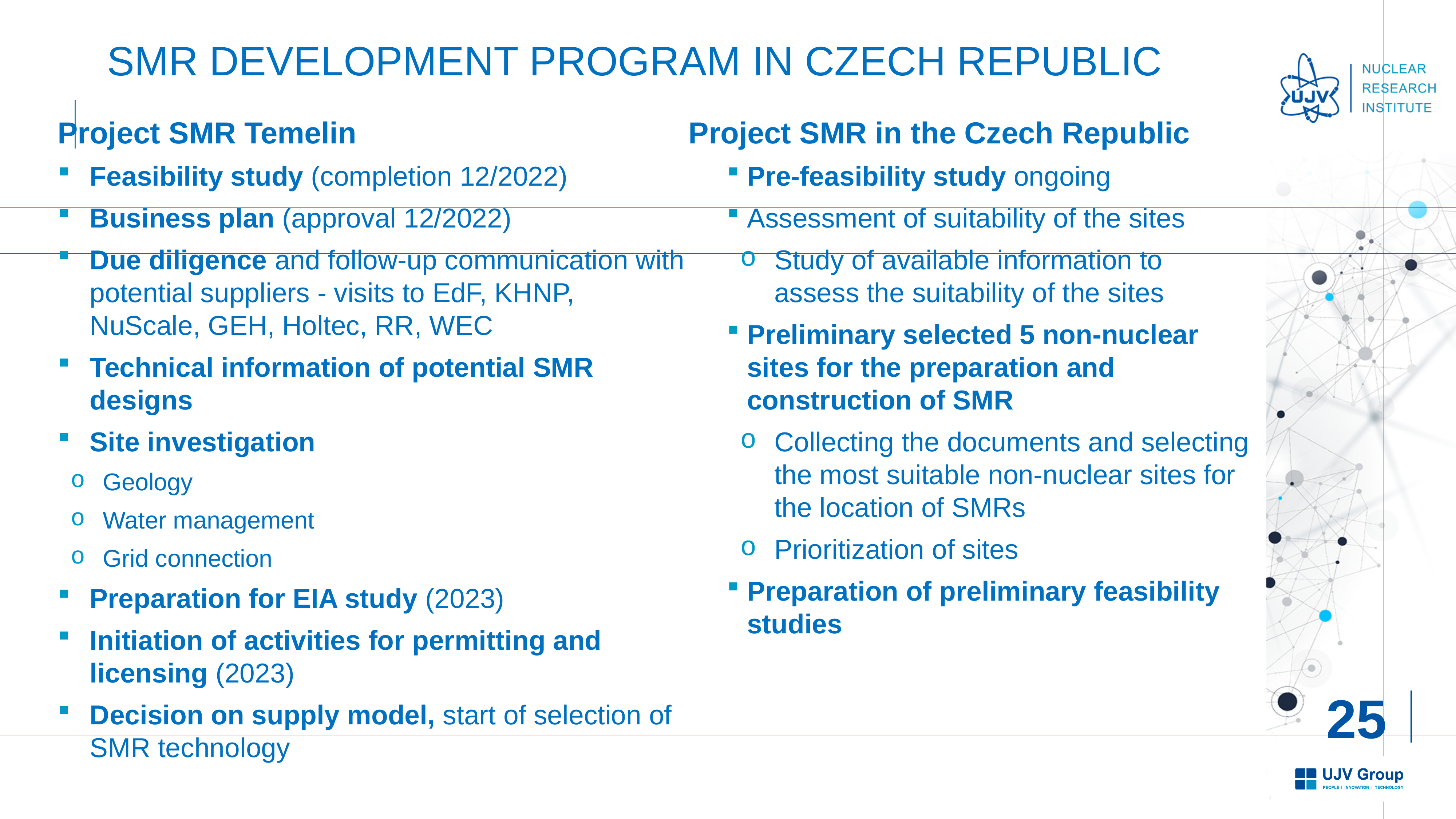

# smr development program in Czech Republic
Project SMR Temelin
Feasibility study (completion 12/2022)
Business plan (approval 12/2022)
Due diligence and follow-up communication with potential suppliers - visits to EdF, KHNP, NuScale, GEH, Holtec, RR, WEC
Technical information of potential SMR designs
Site investigation
Geology
Water management
Grid connection
Preparation for EIA study (2023)
Initiation of activities for permitting and licensing (2023)
Decision on supply model, start of selection of SMR technology
Project SMR in the Czech Republic
Pre-feasibility study ongoing
Assessment of suitability of the sites
Study of available information to assess the suitability of the sites
Preliminary selected 5 non-nuclear sites for the preparation and construction of SMR
Collecting the documents and selecting the most suitable non-nuclear sites for the location of SMRs
Prioritization of sites
Preparation of preliminary feasibility studies
25